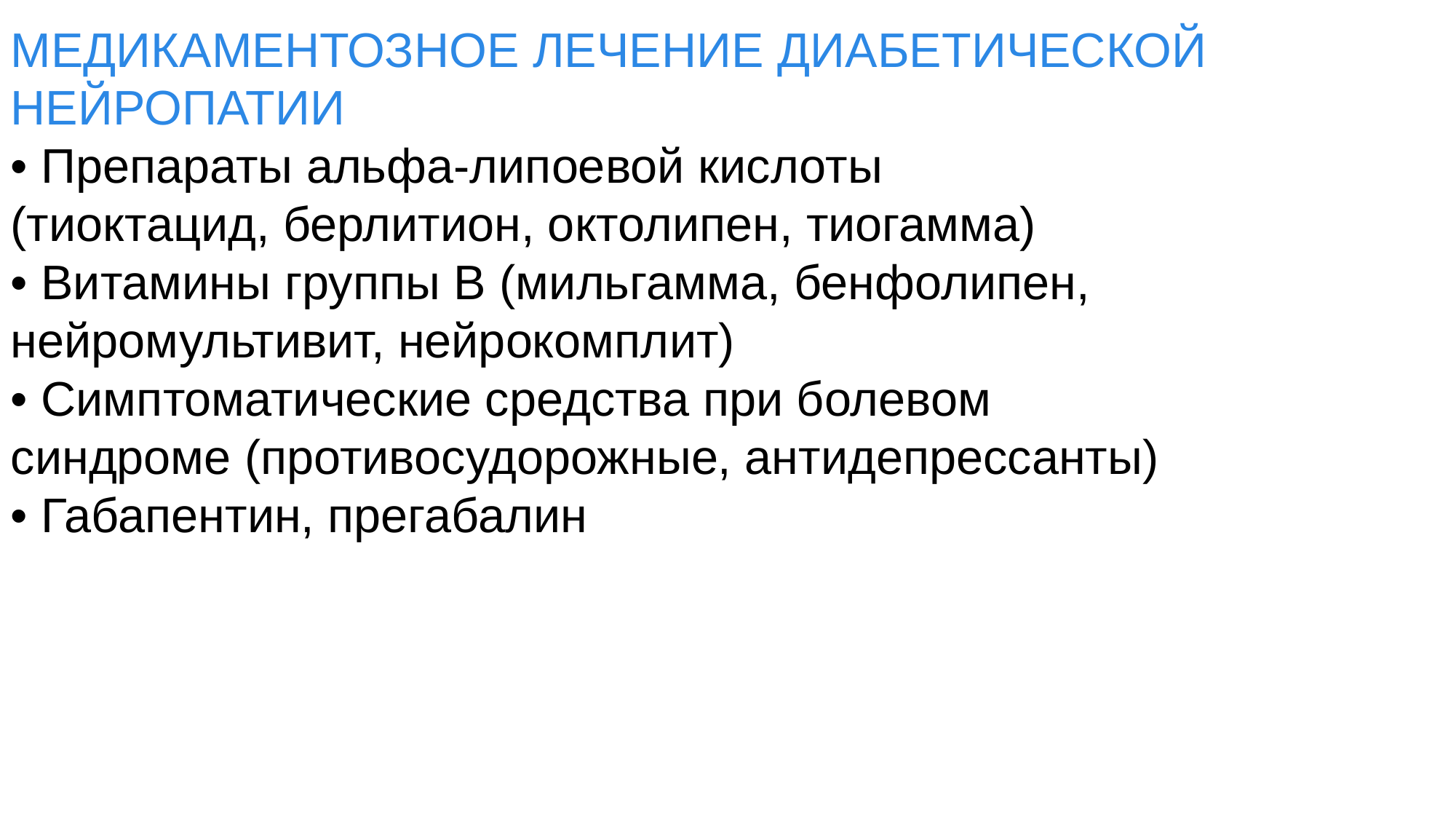

МЕДИКАМЕНТОЗНОЕ ЛЕЧЕНИЕ ДИАБЕТИЧЕСКОЙ НЕЙРОПАТИИ
• Препараты альфа-липоевой кислоты
(тиоктацид, берлитион, октолипен, тиогамма)
• Витамины группы В (мильгамма, бенфолипен, нейромультивит, нейрокомплит)
• Симптоматические средства при болевом
синдроме (противосудорожные, антидепрессанты)
• Габапентин, прегабалин